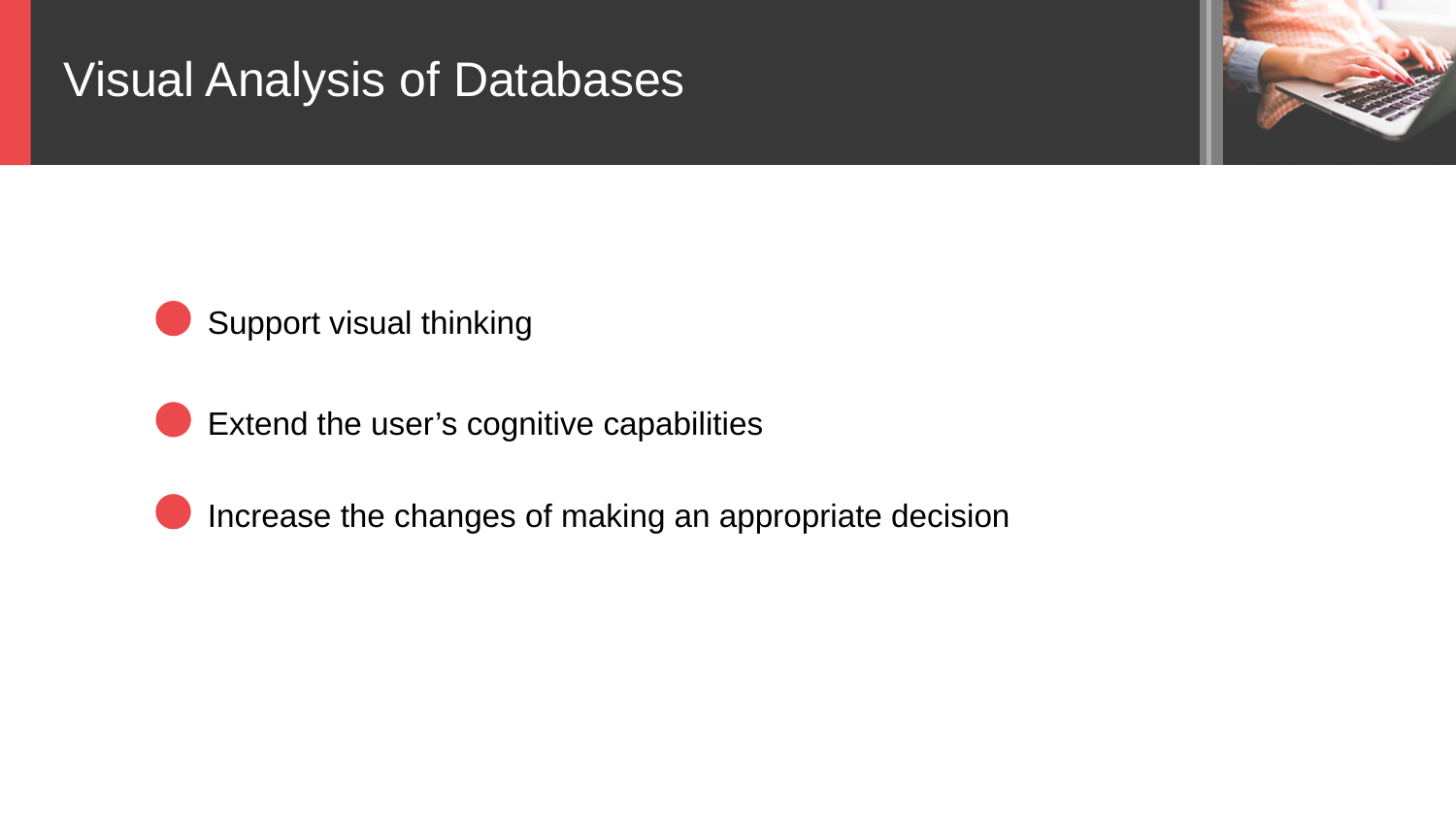

Visual Analysis of Databases
Support visual thinking

Extend the user’s cognitive capabilities

Increase the changes of making an appropriate decision